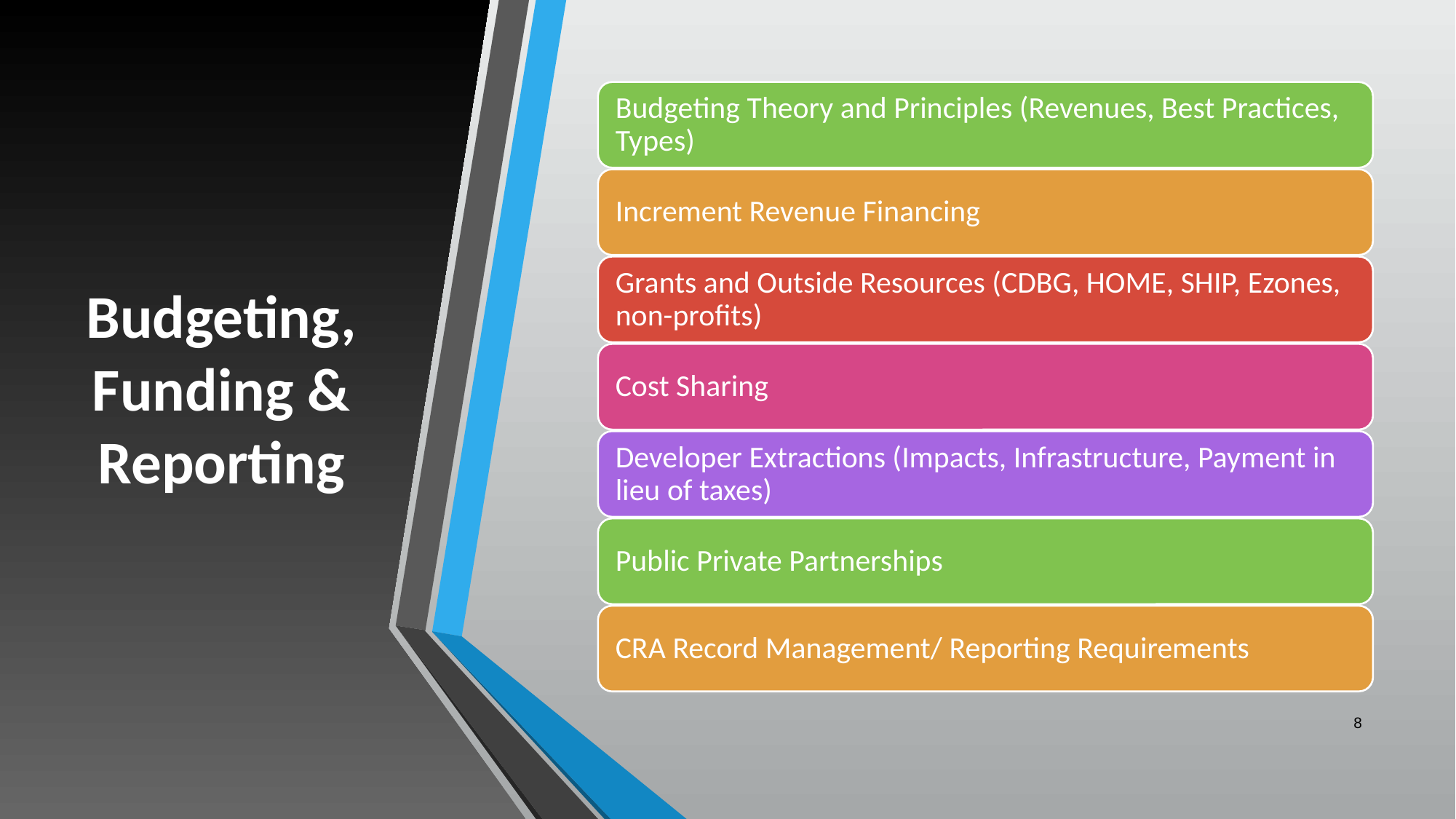

# Budgeting, Funding & Reporting
Budgeting Theory and Principles (Revenues, Best Practices, Types)
Increment Revenue Financing
Grants and Outside Resources (CDBG, HOME, SHIP, Ezones, non-profits)
Cost Sharing
Developer Extractions (Impacts, Infrastructure, Payment in lieu of taxes)
Public Private Partnerships
CRA Record Management/ Reporting Requirements
8